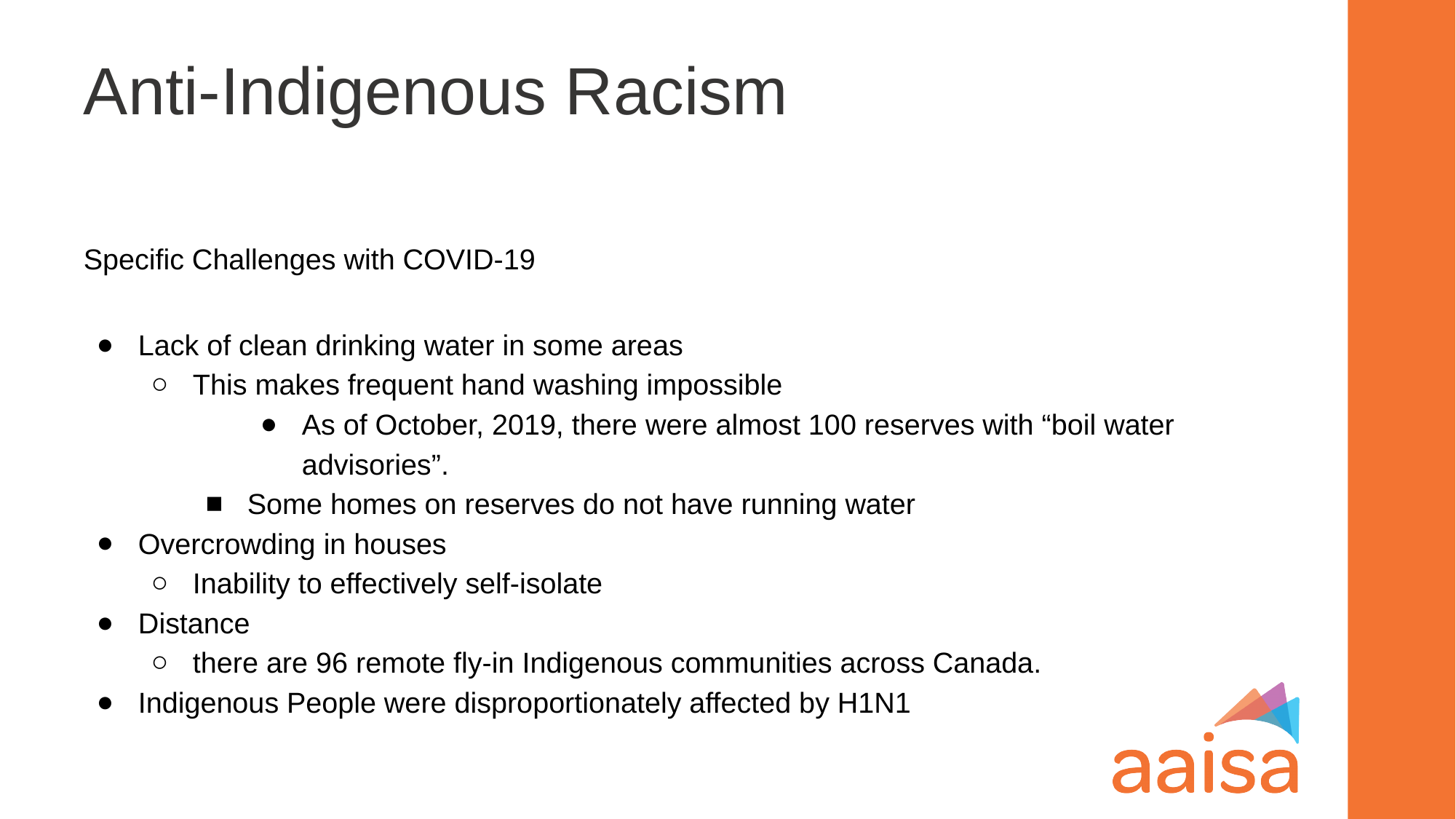

# Anti-Indigenous Racism
Specific Challenges with COVID-19

Lack of clean drinking water in some areas
This makes frequent hand washing impossible
As of October, 2019, there were almost 100 reserves with “boil water advisories”.
Some homes on reserves do not have running water
Overcrowding in houses
Inability to effectively self-isolate
Distance
there are 96 remote fly-in Indigenous communities across Canada.
Indigenous People were disproportionately affected by H1N1